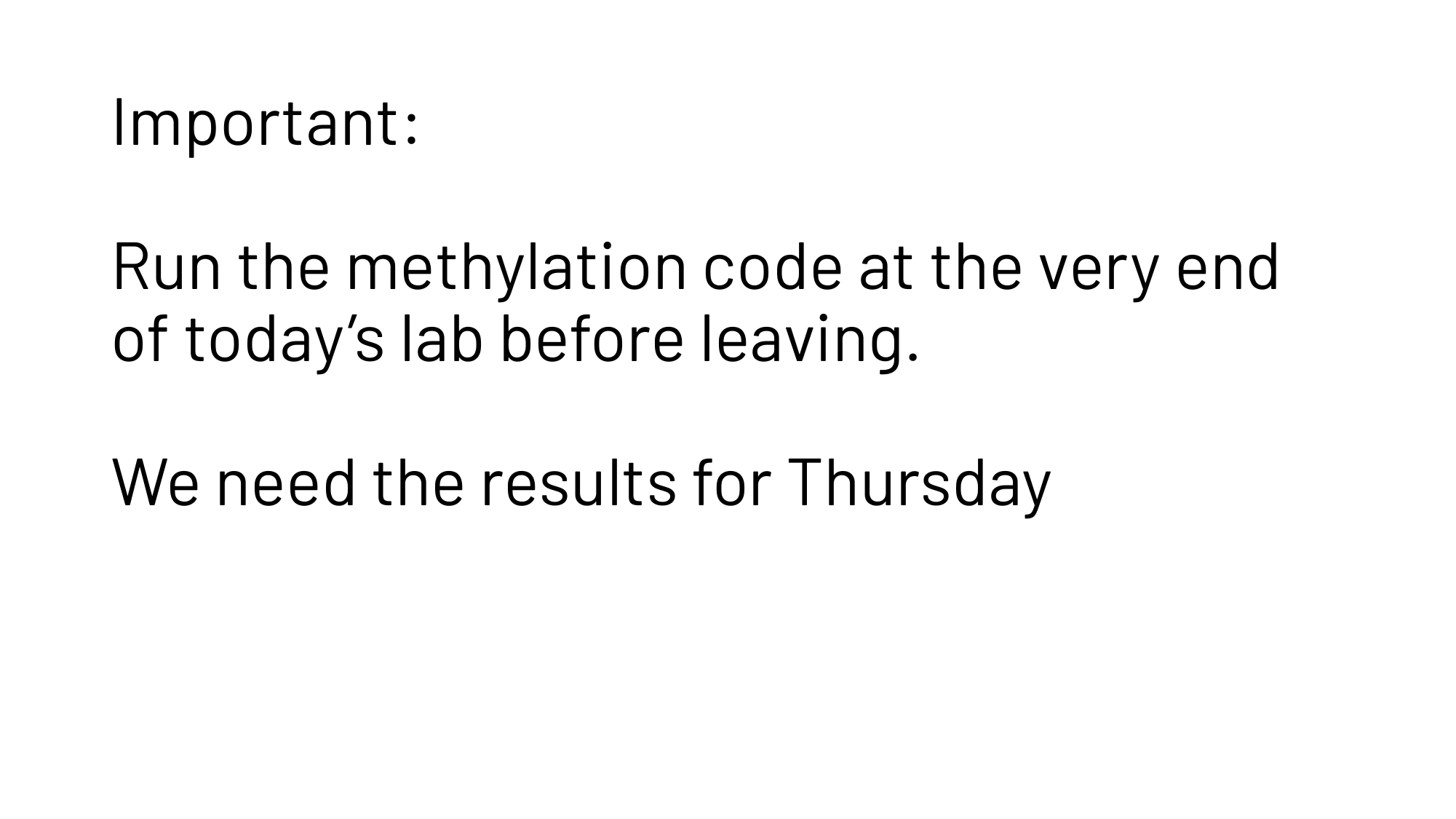

# Important: Run the methylation code at the very end of today’s lab before leaving. We need the results for Thursday